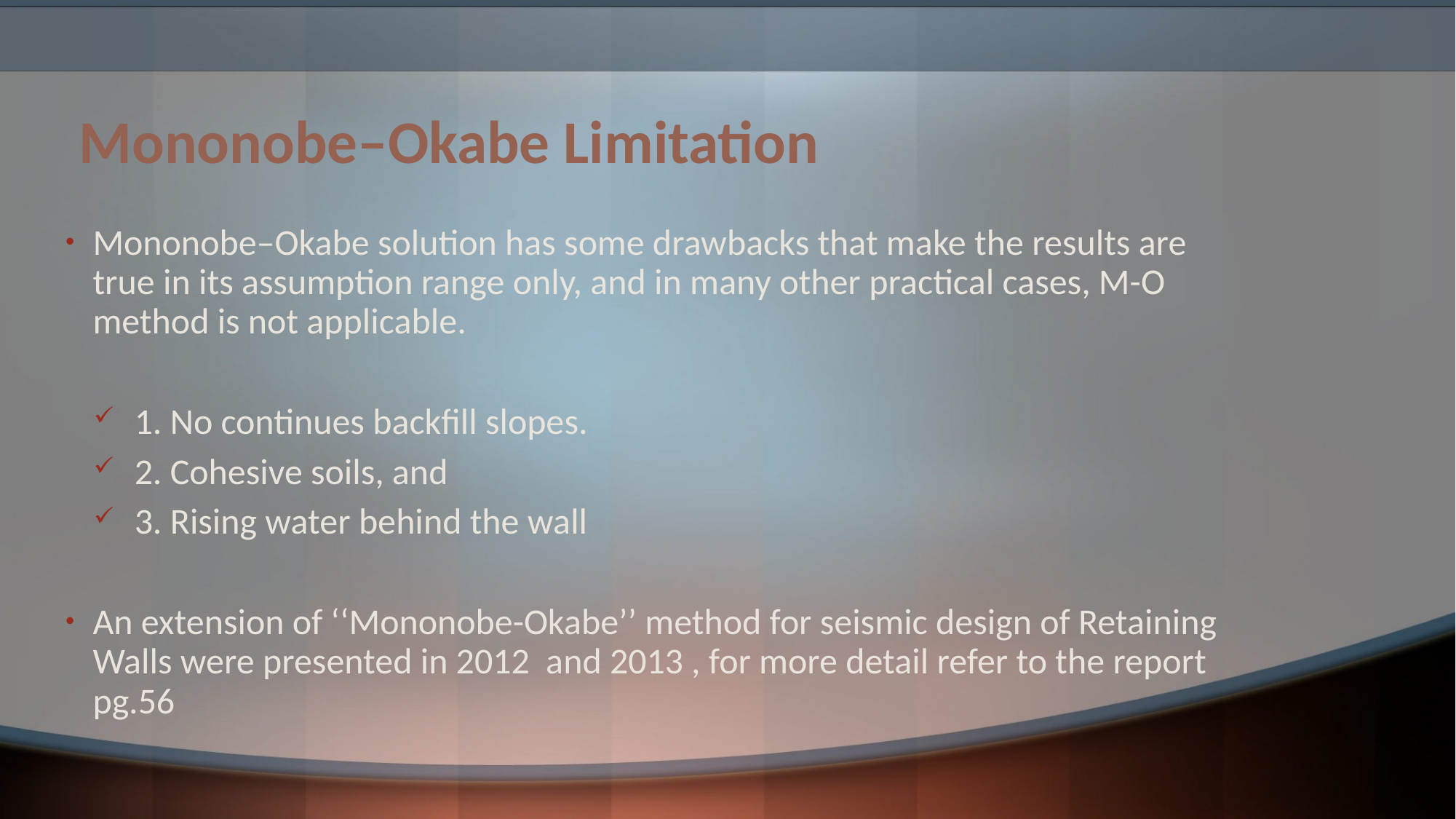

# Mononobe–Okabe Limitation
Mononobe–Okabe solution has some drawbacks that make the results are true in its assumption range only, and in many other practical cases, M-O method is not applicable.

1. No continues backfill slopes.
2. Cohesive soils, and
3. Rising water behind the wall

An extension of ‘‘Mononobe-Okabe’’ method for seismic design of Retaining Walls were presented in 2012  and 2013 , for more detail refer to the report pg.56